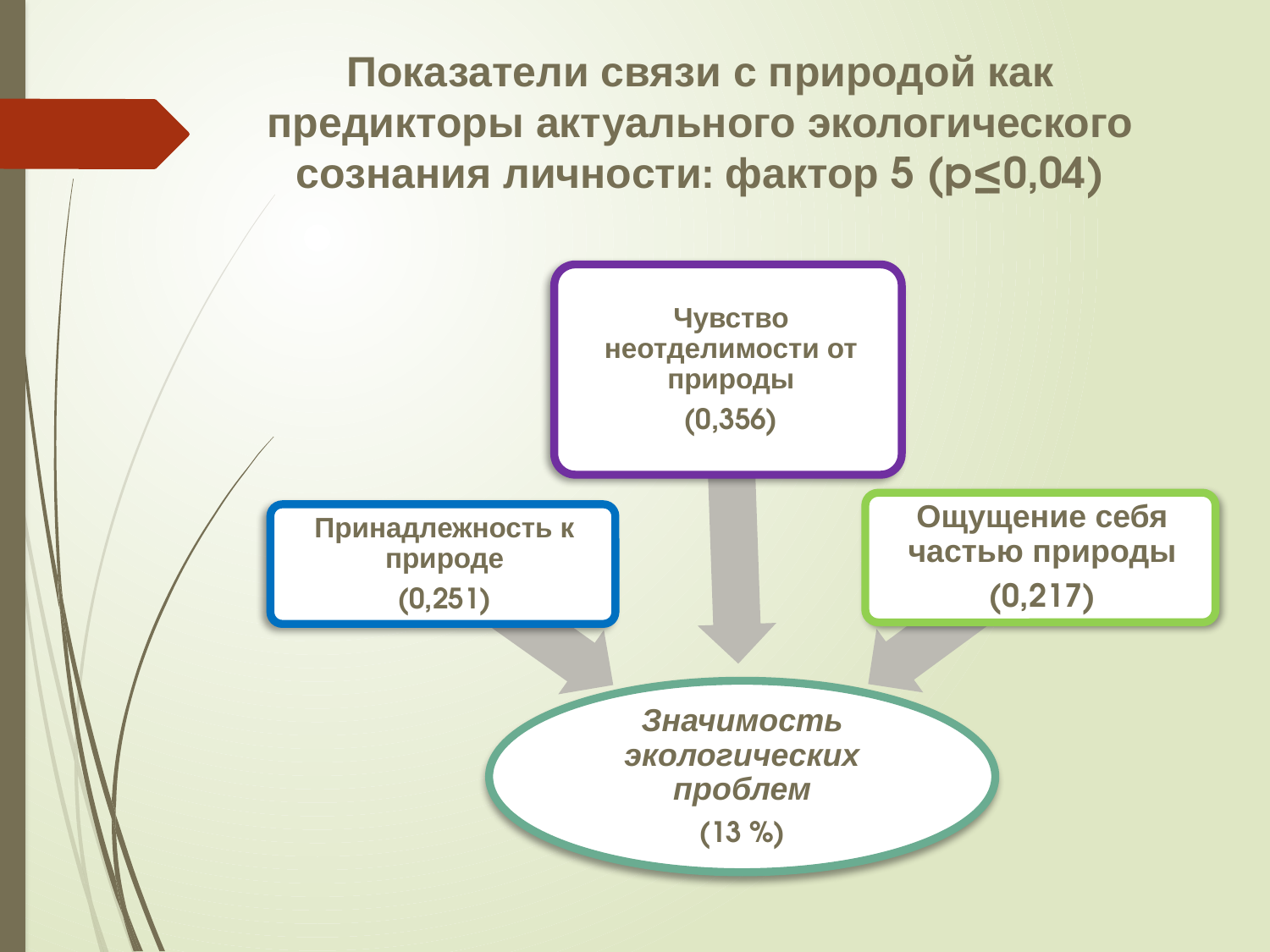

# Показатели связи с природой как предикторы актуального экологического сознания личности: фактор 5 (p≤0,04)
Значимость экологических проблем
(13 %)
Чувство неотделимости от природы
(0,356)
Принадлежность к природе
(0,251)
Ощущение себя частью природы
(0,217)